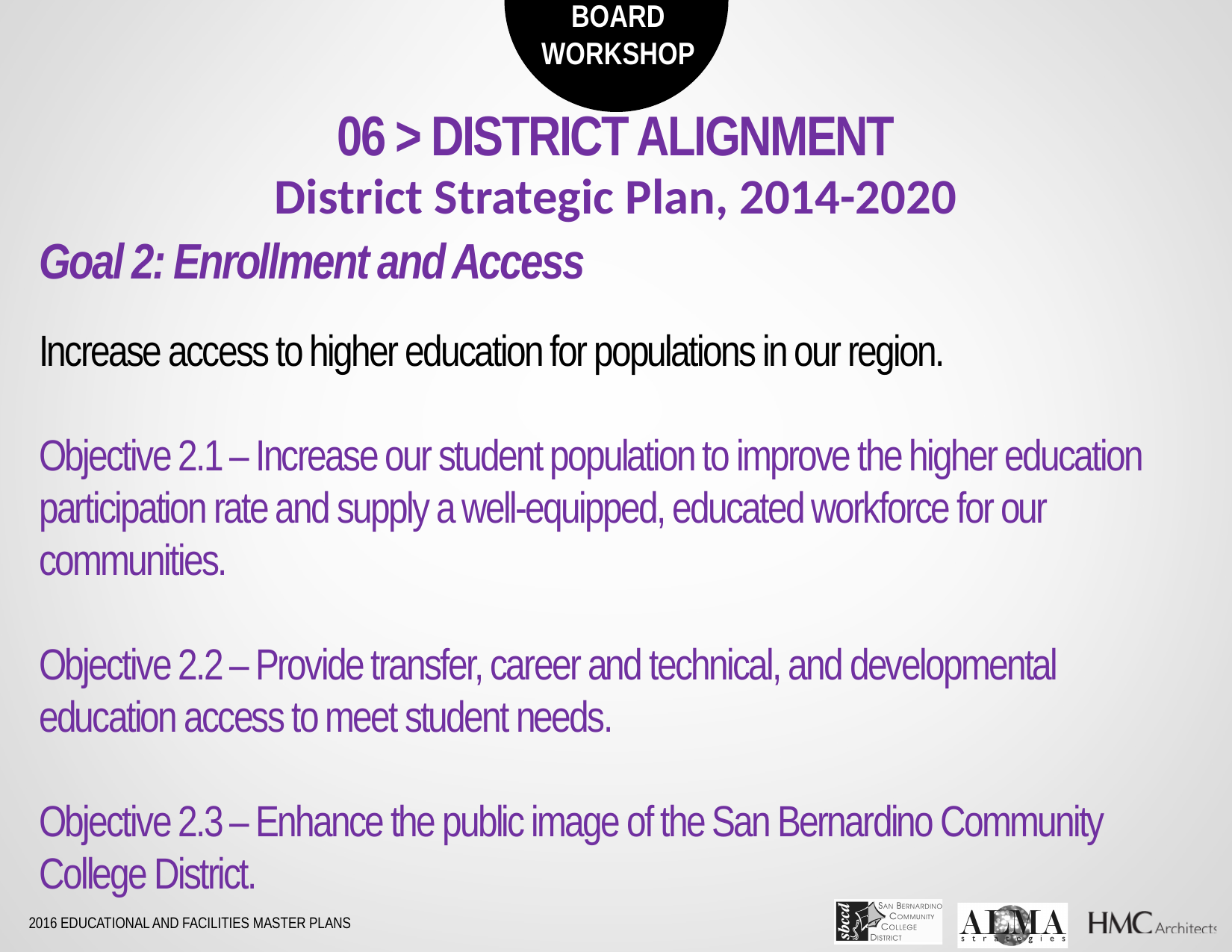

06 > DISTRICT ALIGNMENT
District Strategic Plan, 2014-2020
Goal 2: Enrollment and Access

Increase access to higher education for populations in our region.

Objective 2.1 – Increase our student population to improve the higher education participation rate and supply a well-equipped, educated workforce for our communities.

Objective 2.2 – Provide transfer, career and technical, and developmental education access to meet student needs.

Objective 2.3 – Enhance the public image of the San Bernardino Community College District.